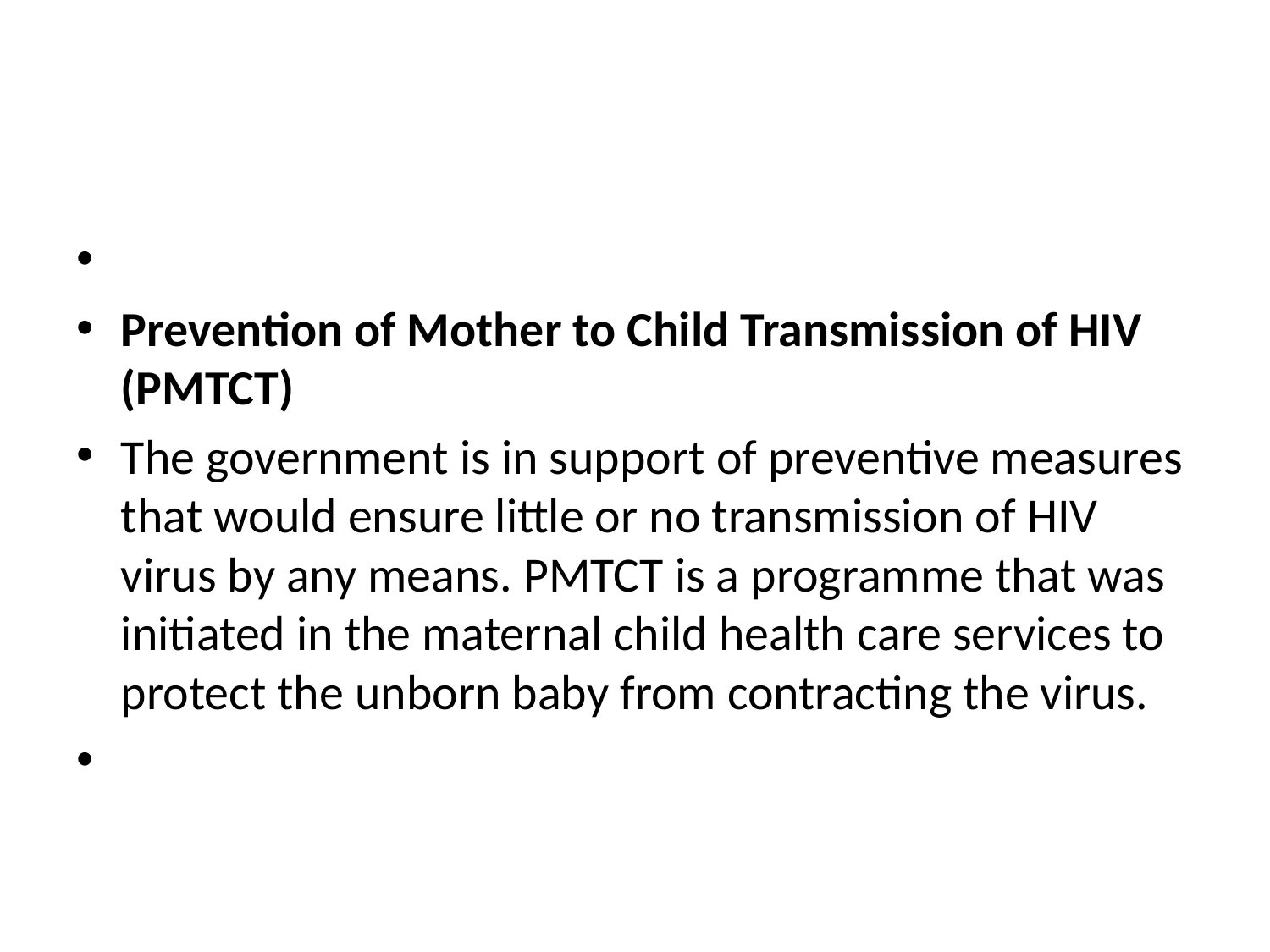

#

Prevention of Mother to Child Transmission of HIV (PMTCT)
The government is in support of preventive measures that would ensure little or no transmission of HIV virus by any means. PMTCT is a programme that was initiated in the maternal child health care services to protect the unborn baby from contracting the virus.